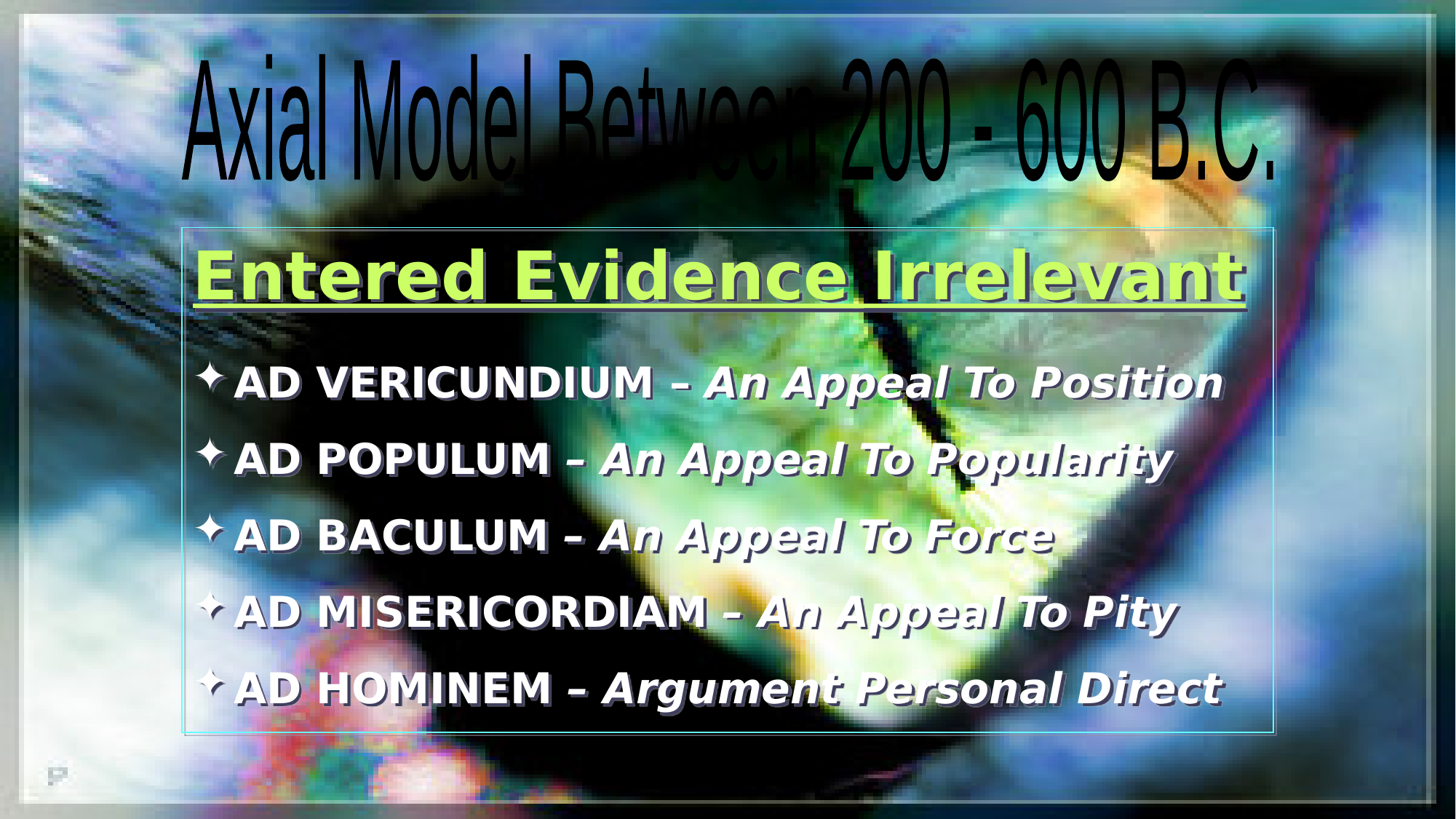

#
Axial Model Between 200 - 600 B.C.
Entered Evidence Irrelevant

AD VERICUNDIUM – An Appeal To Position

AD POPULUM – An Appeal To Popularity

AD BACULUM – An Appeal To Force

AD MISERICORDIAM – An Appeal To Pity

AD HOMINEM – Argument Personal Direct